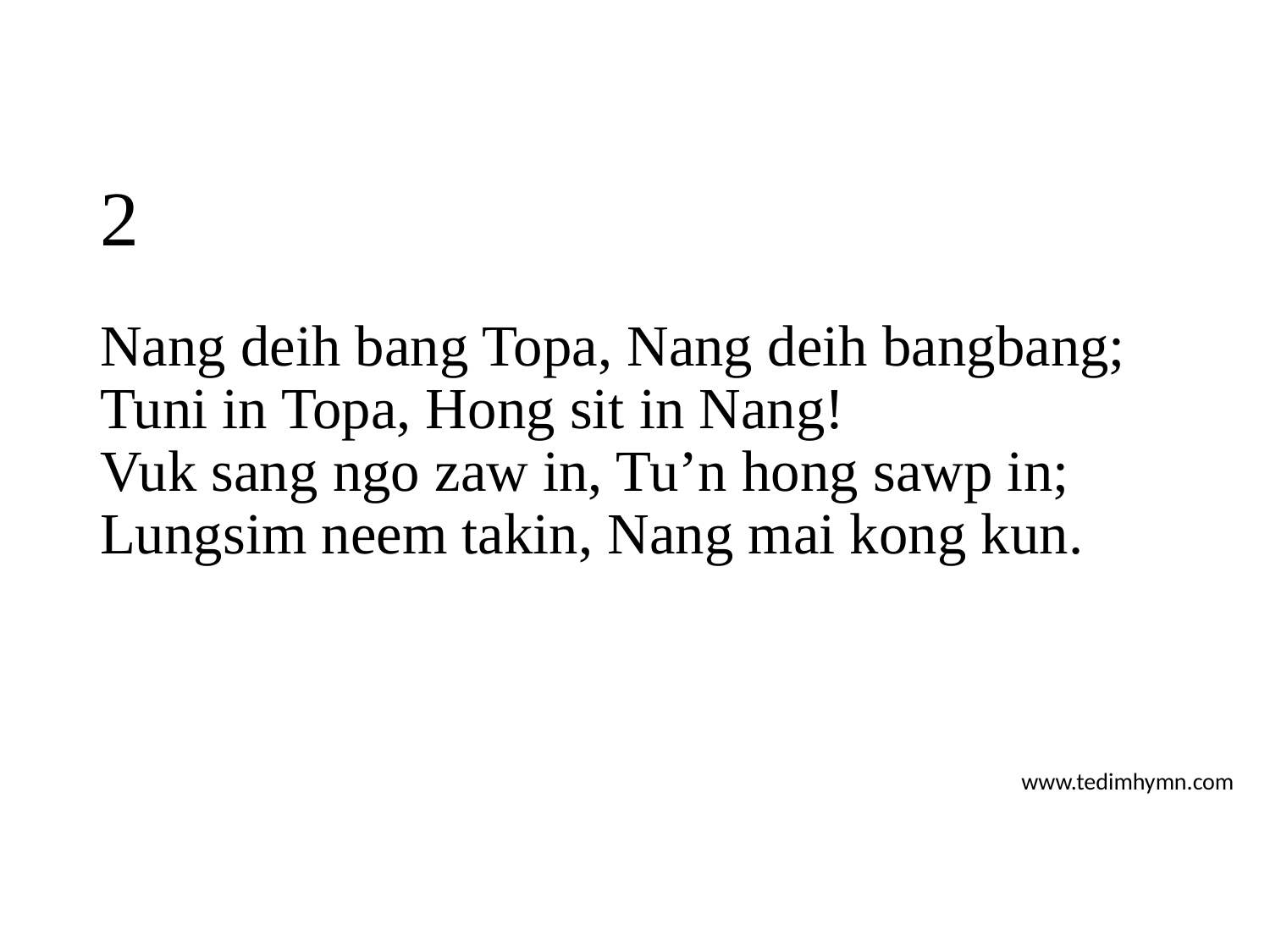

# 2
Nang deih bang Topa, Nang deih bangbang;
Tuni in Topa, Hong sit in Nang!
Vuk sang ngo zaw in, Tu’n hong sawp in;
Lungsim neem takin, Nang mai kong kun.

www.tedimhymn.com